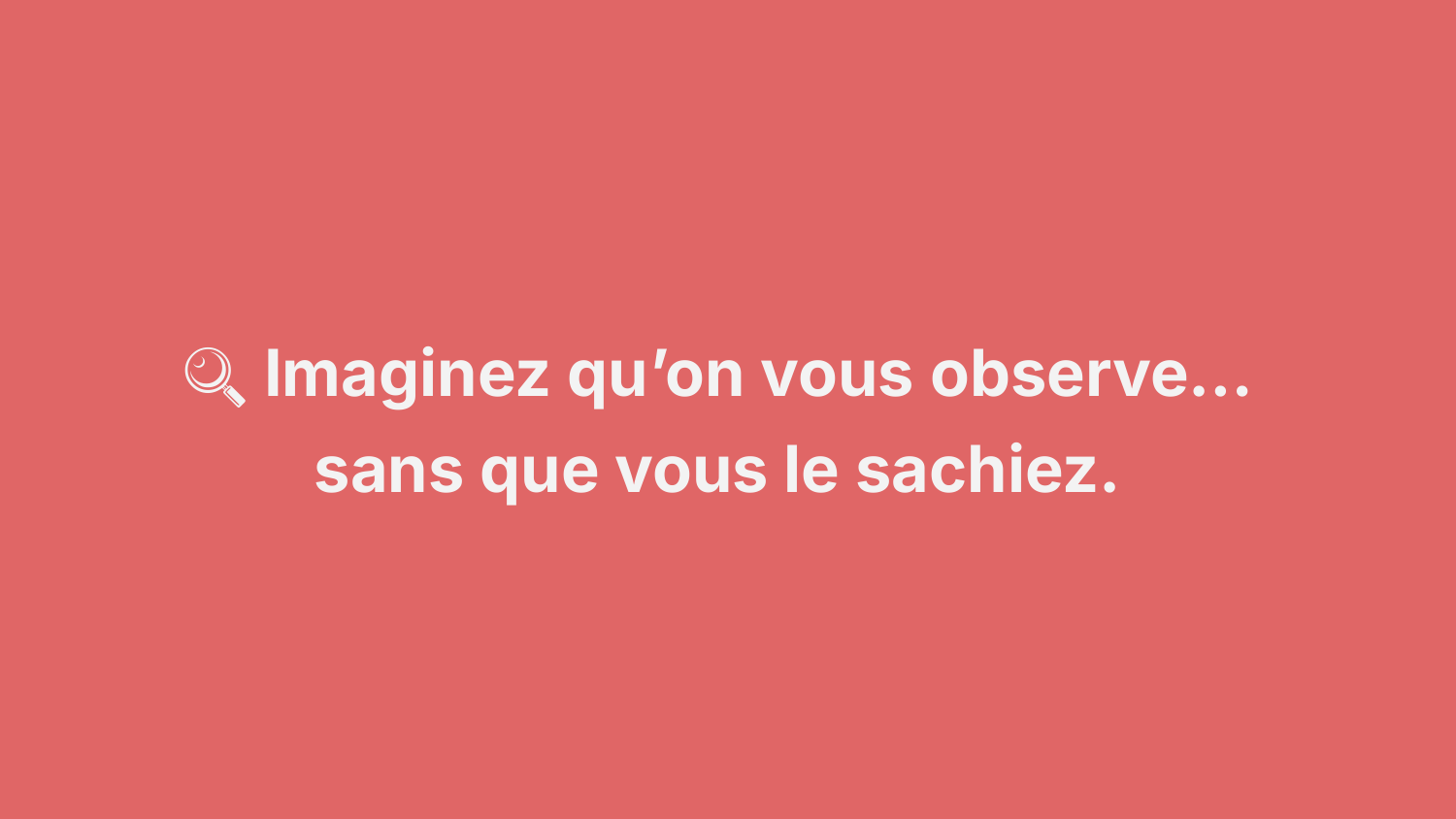

🔍 Imaginez qu’on vous observe… sans que vous le sachiez.